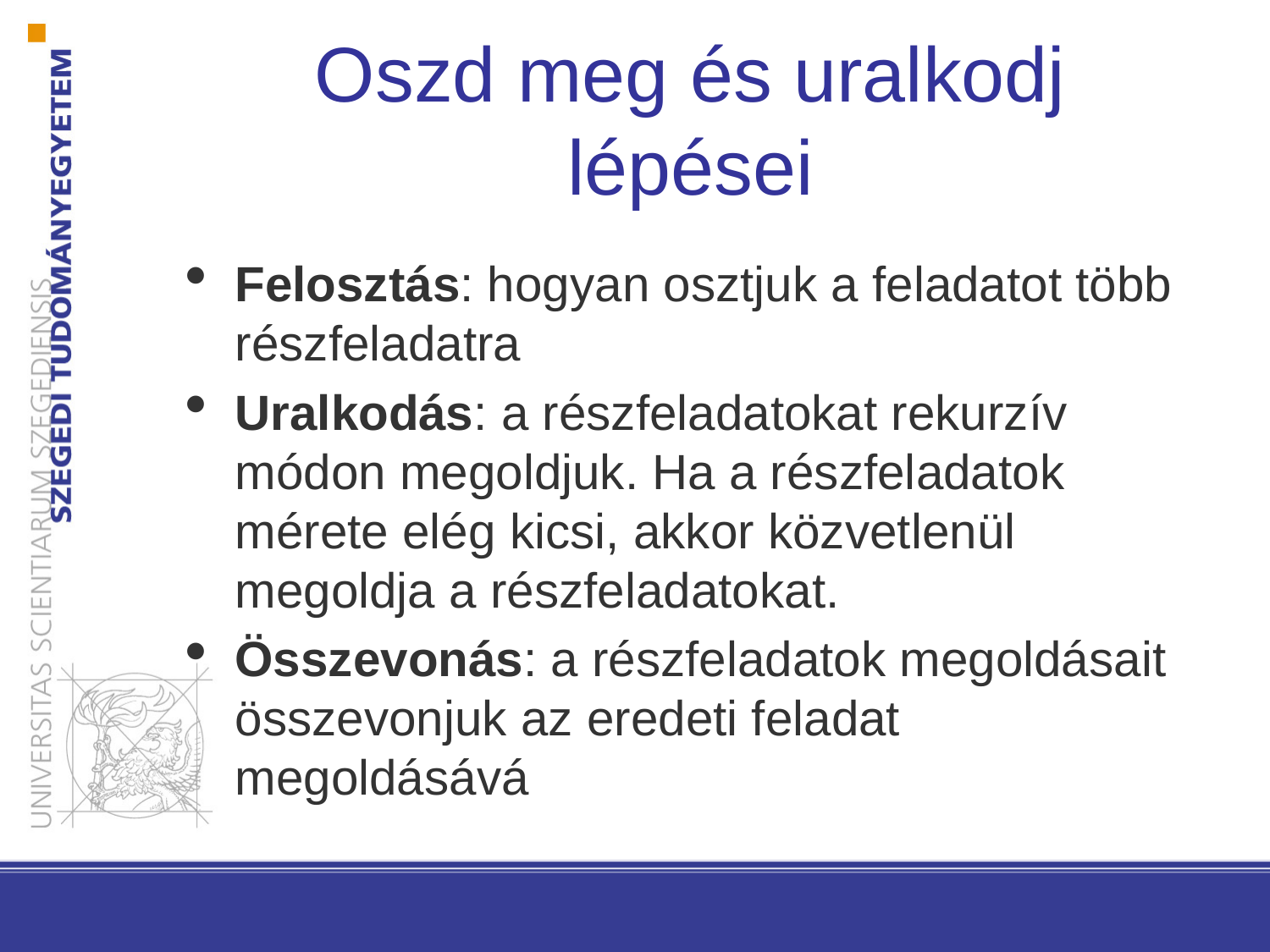

Oszd meg és uralkodj lépései
Felosztás: hogyan osztjuk a feladatot több részfeladatra
Uralkodás: a részfeladatokat rekurzív módon megoldjuk. Ha a részfeladatok mérete elég kicsi, akkor közvetlenül megoldja a részfeladatokat.
Összevonás: a részfeladatok megoldásait összevonjuk az eredeti feladat megoldásává